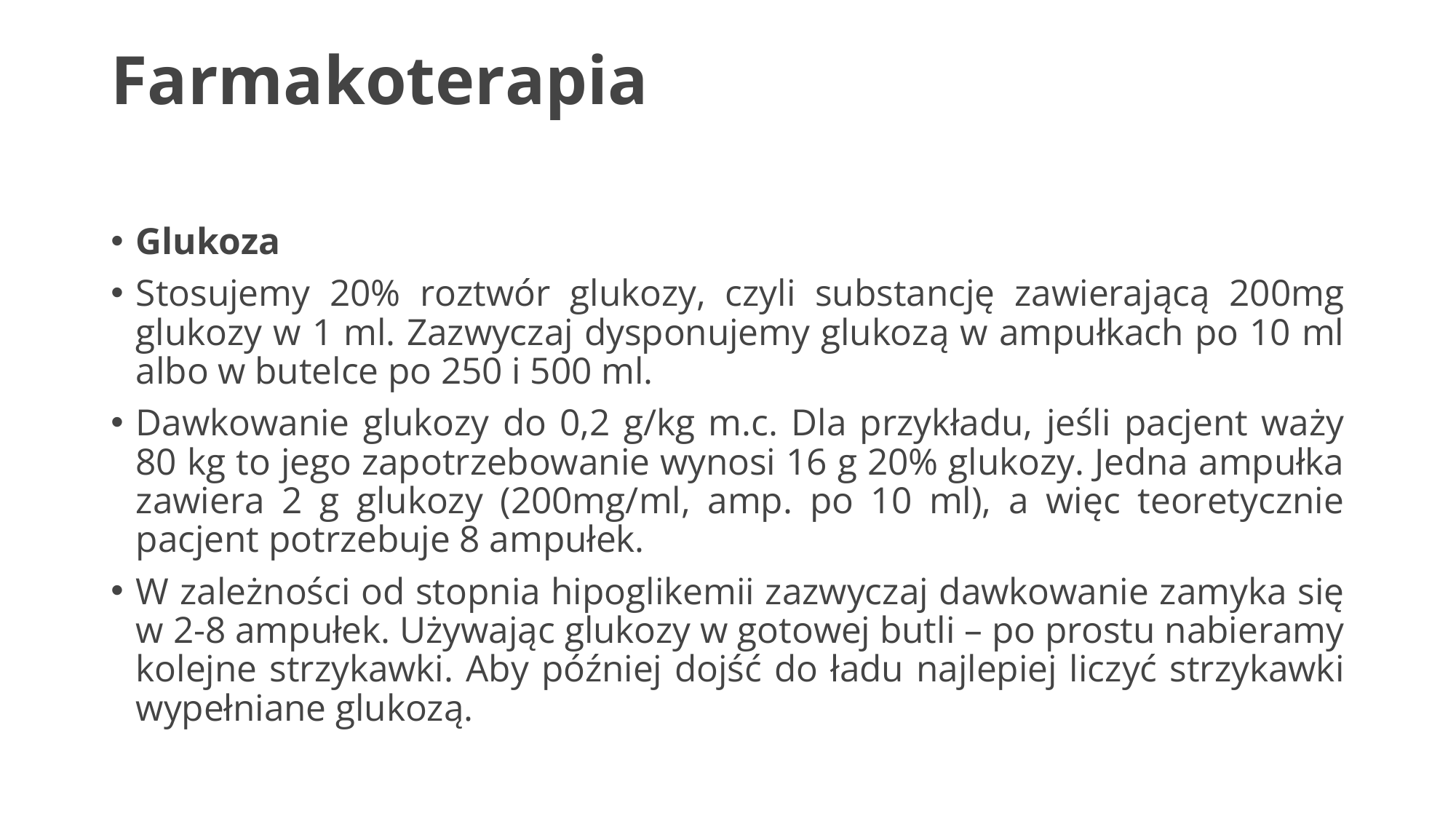

# Farmakoterapia
Glukoza
Stosujemy 20% roztwór glukozy, czyli substancję zawierającą 200mg glukozy w 1 ml. Zazwyczaj dysponujemy glukozą w ampułkach po 10 ml albo w butelce po 250 i 500 ml.
Dawkowanie glukozy do 0,2 g/kg m.c. Dla przykładu, jeśli pacjent waży 80 kg to jego zapotrzebowanie wynosi 16 g 20% glukozy. Jedna ampułka zawiera 2 g glukozy (200mg/ml, amp. po 10 ml), a więc teoretycznie pacjent potrzebuje 8 ampułek.
W zależności od stopnia hipoglikemii zazwyczaj dawkowanie zamyka się w 2-8 ampułek. Używając glukozy w gotowej butli – po prostu nabieramy kolejne strzykawki. Aby później dojść do ładu najlepiej liczyć strzykawki wypełniane glukozą.